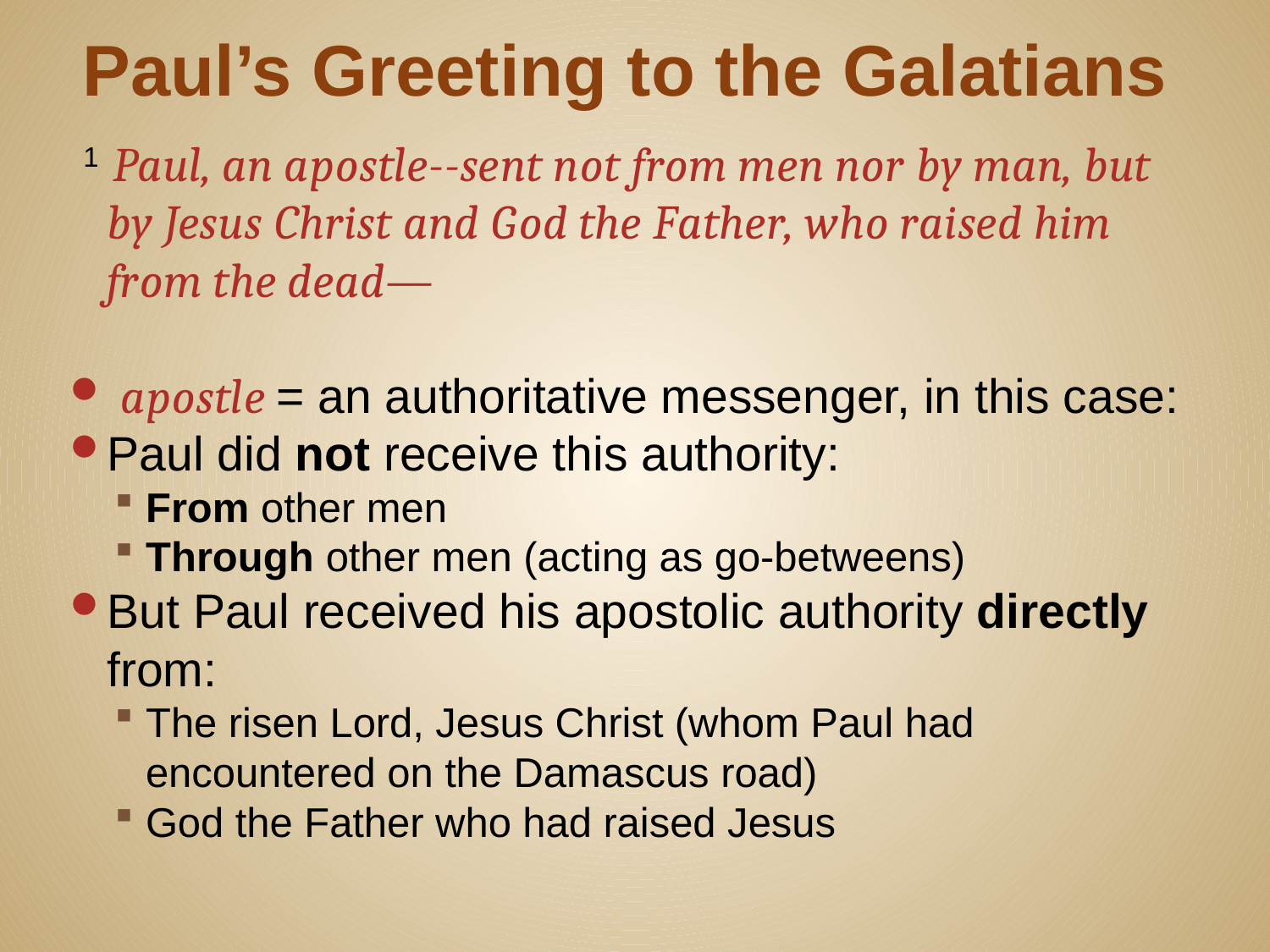

# Paul’s Greeting to the Galatians
 1 Paul, an apostle--sent not from men nor by man, but by Jesus Christ and God the Father, who raised him from the dead—

 apostle = an authoritative messenger, in this case:
Paul did not receive this authority:
From other men
Through other men (acting as go-betweens)
But Paul received his apostolic authority directly from:
The risen Lord, Jesus Christ (whom Paul had encountered on the Damascus road)
God the Father who had raised Jesus